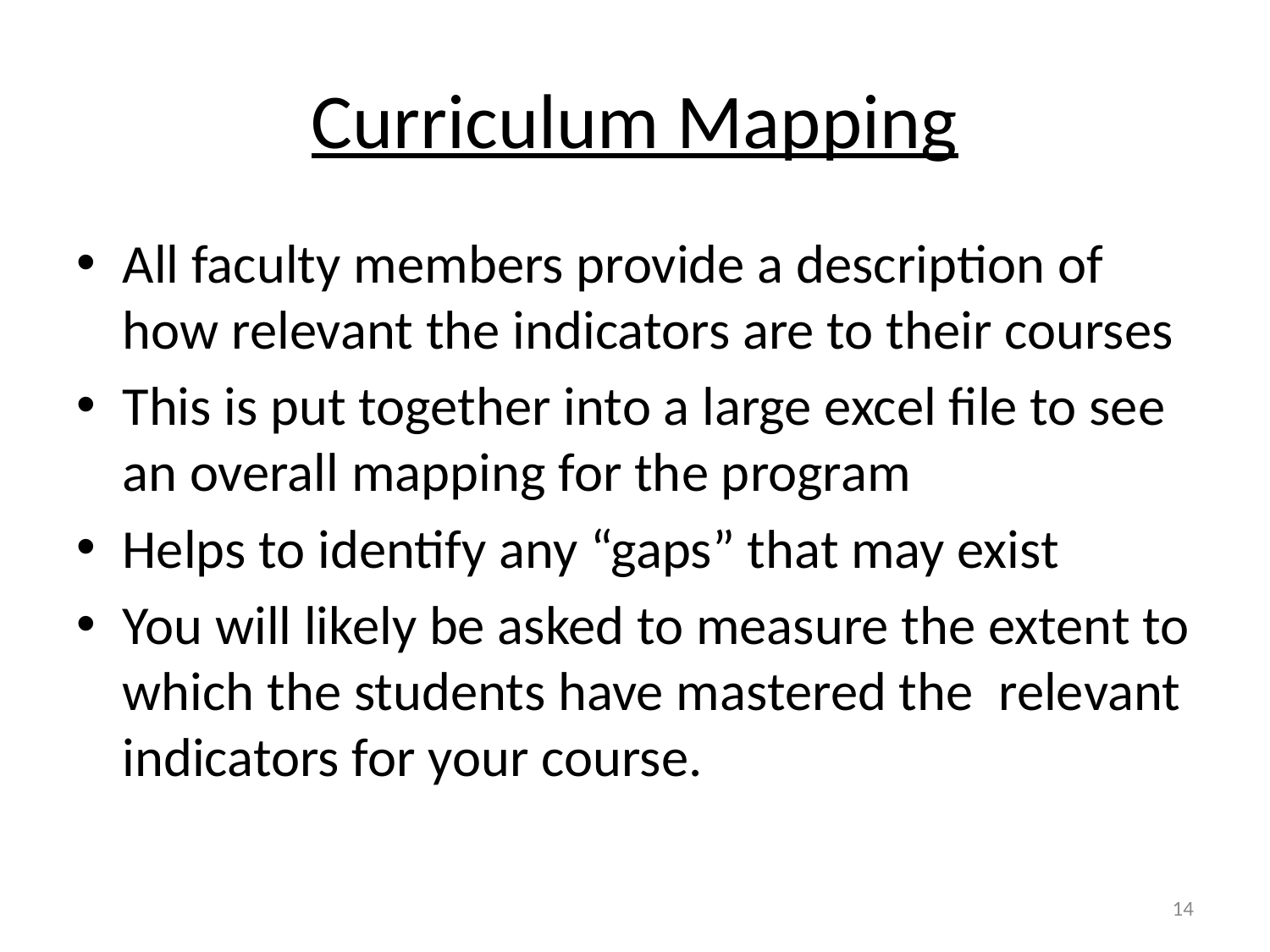

# Curriculum Mapping
All faculty members provide a description of how relevant the indicators are to their courses
This is put together into a large excel file to see an overall mapping for the program
Helps to identify any “gaps” that may exist
You will likely be asked to measure the extent to which the students have mastered the  relevant indicators for your course.
14